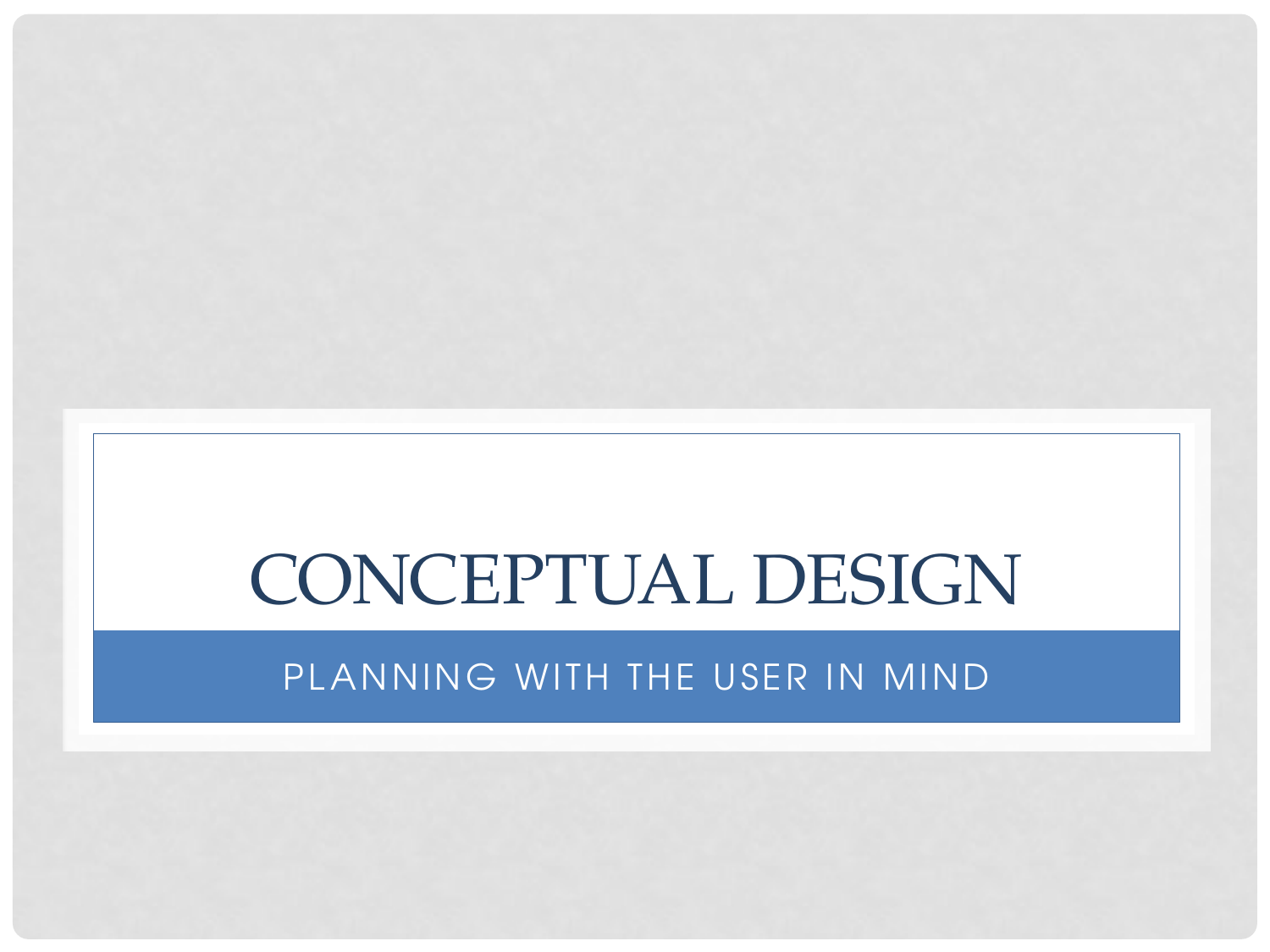

# Conceptual design
Planning with the user in mind